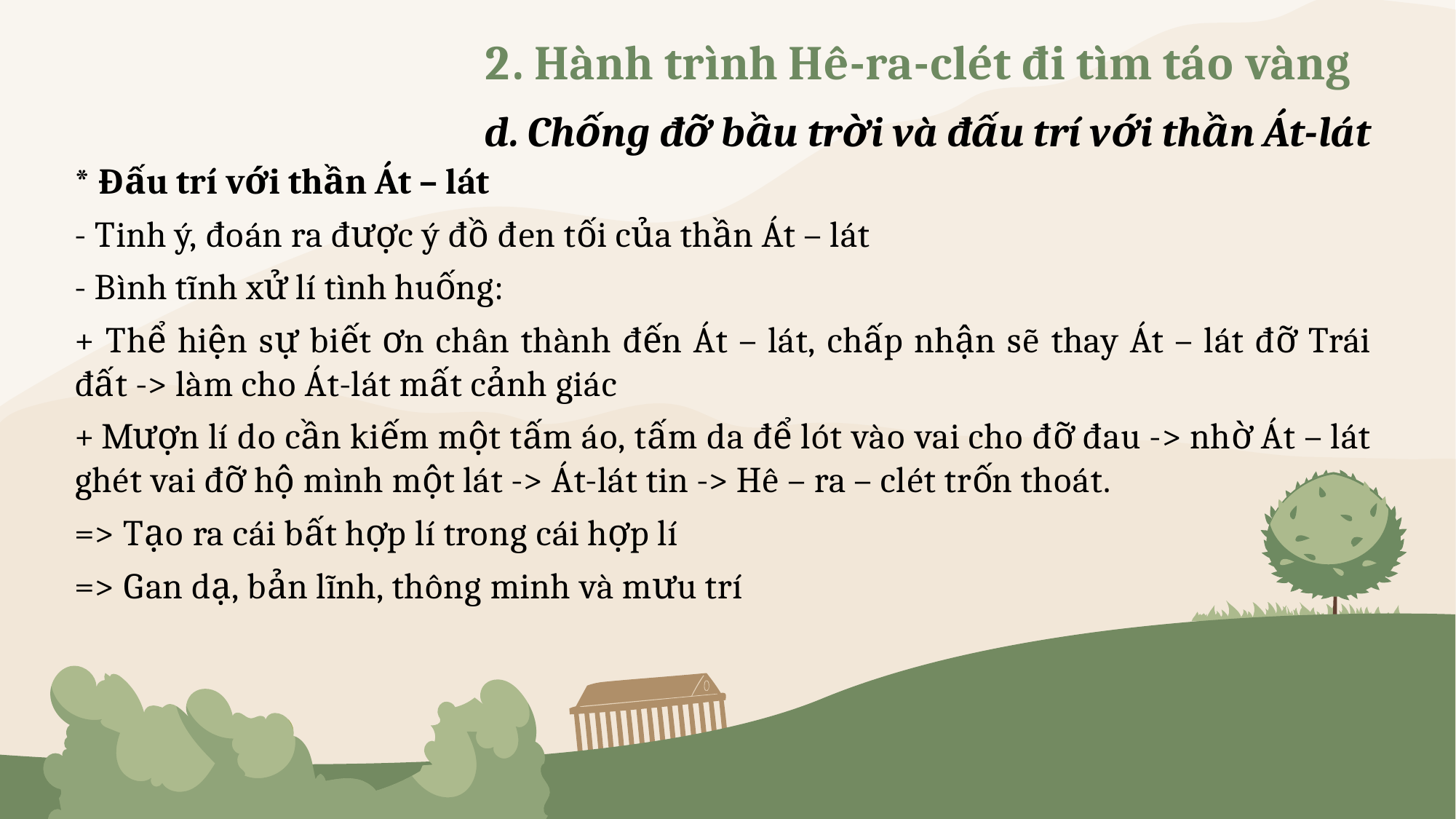

2. Hành trình Hê-ra-clét đi tìm táo vàng
d. Chống đỡ bầu trời và đấu trí với thần Át-lát
* Đấu trí với thần Át – lát
- Tinh ý, đoán ra được ý đồ đen tối của thần Át – lát
- Bình tĩnh xử lí tình huống:
+ Thể hiện sự biết ơn chân thành đến Át – lát, chấp nhận sẽ thay Át – lát đỡ Trái đất -> làm cho Át-lát mất cảnh giác
+ Mượn lí do cần kiếm một tấm áo, tấm da để lót vào vai cho đỡ đau -> nhờ Át – lát ghét vai đỡ hộ mình một lát -> Át-lát tin -> Hê – ra – clét trốn thoát.
=> Tạo ra cái bất hợp lí trong cái hợp lí
=> Gan dạ, bản lĩnh, thông minh và mưu trí